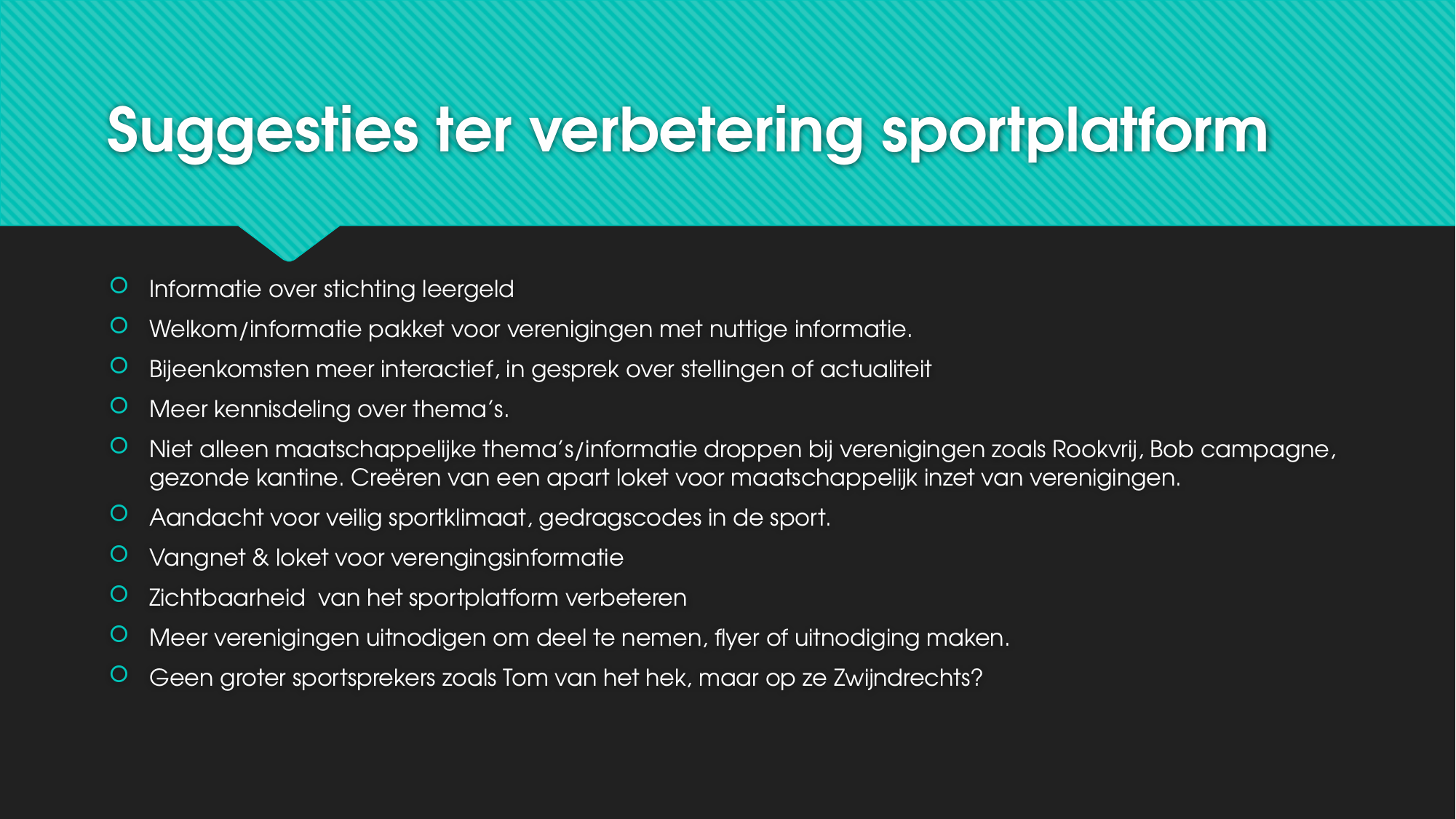

# Suggesties ter verbetering sportplatform
Informatie over stichting leergeld
Welkom/informatie pakket voor verenigingen met nuttige informatie.
Bijeenkomsten meer interactief, in gesprek over stellingen of actualiteit
Meer kennisdeling over thema’s.
Niet alleen maatschappelijke thema’s/informatie droppen bij verenigingen zoals Rookvrij, Bob campagne, gezonde kantine. Creëren van een apart loket voor maatschappelijk inzet van verenigingen.
Aandacht voor veilig sportklimaat, gedragscodes in de sport.
Vangnet & loket voor verengingsinformatie
Zichtbaarheid  van het sportplatform verbeteren
Meer verenigingen uitnodigen om deel te nemen, flyer of uitnodiging maken.
Geen groter sportsprekers zoals Tom van het hek, maar op ze Zwijndrechts?